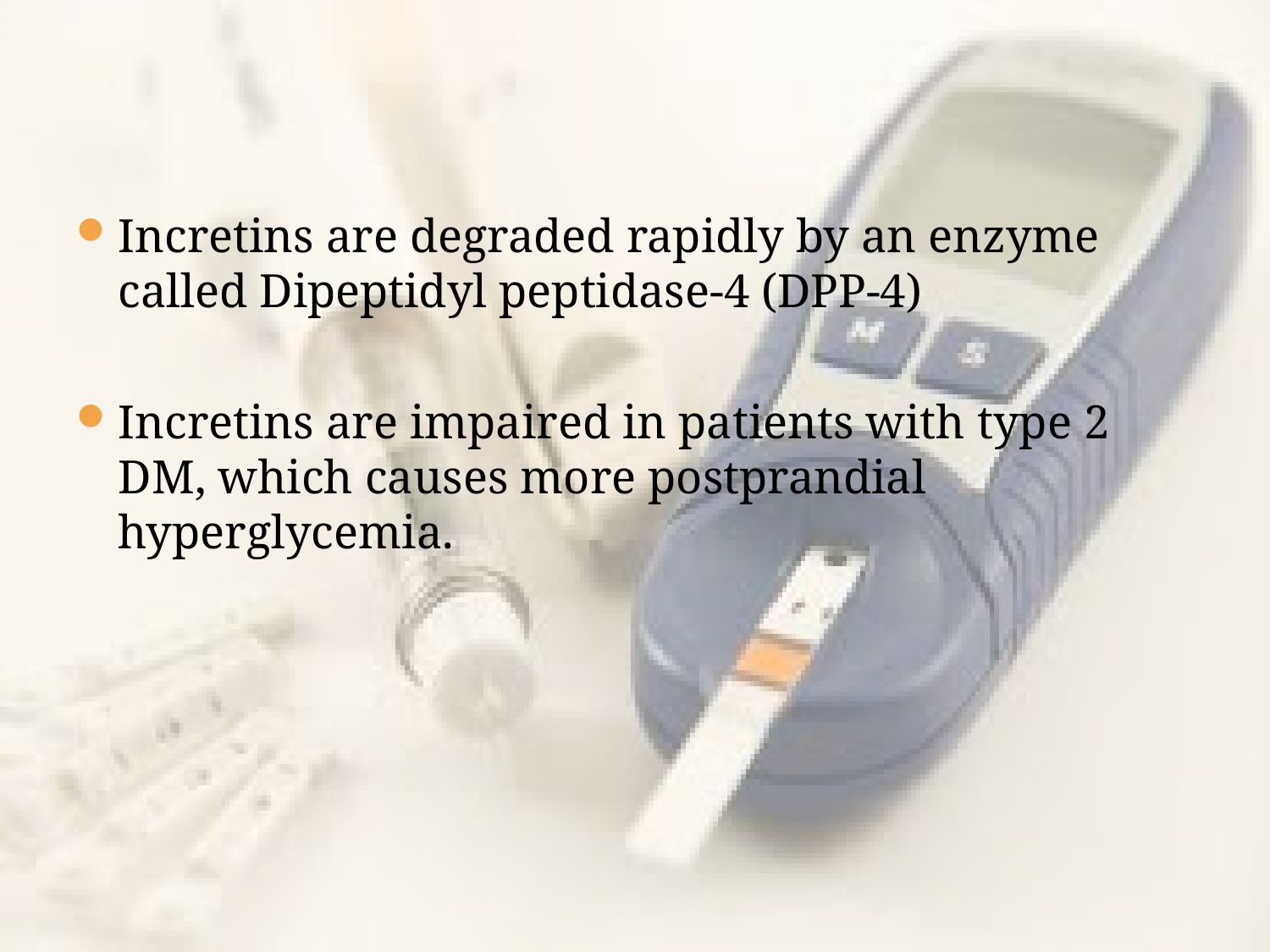

#
Incretins are degraded rapidly by an enzyme called Dipeptidyl peptidase-4 (DPP-4)

Incretins are impaired in patients with type 2 DM, which causes more postprandial hyperglycemia.